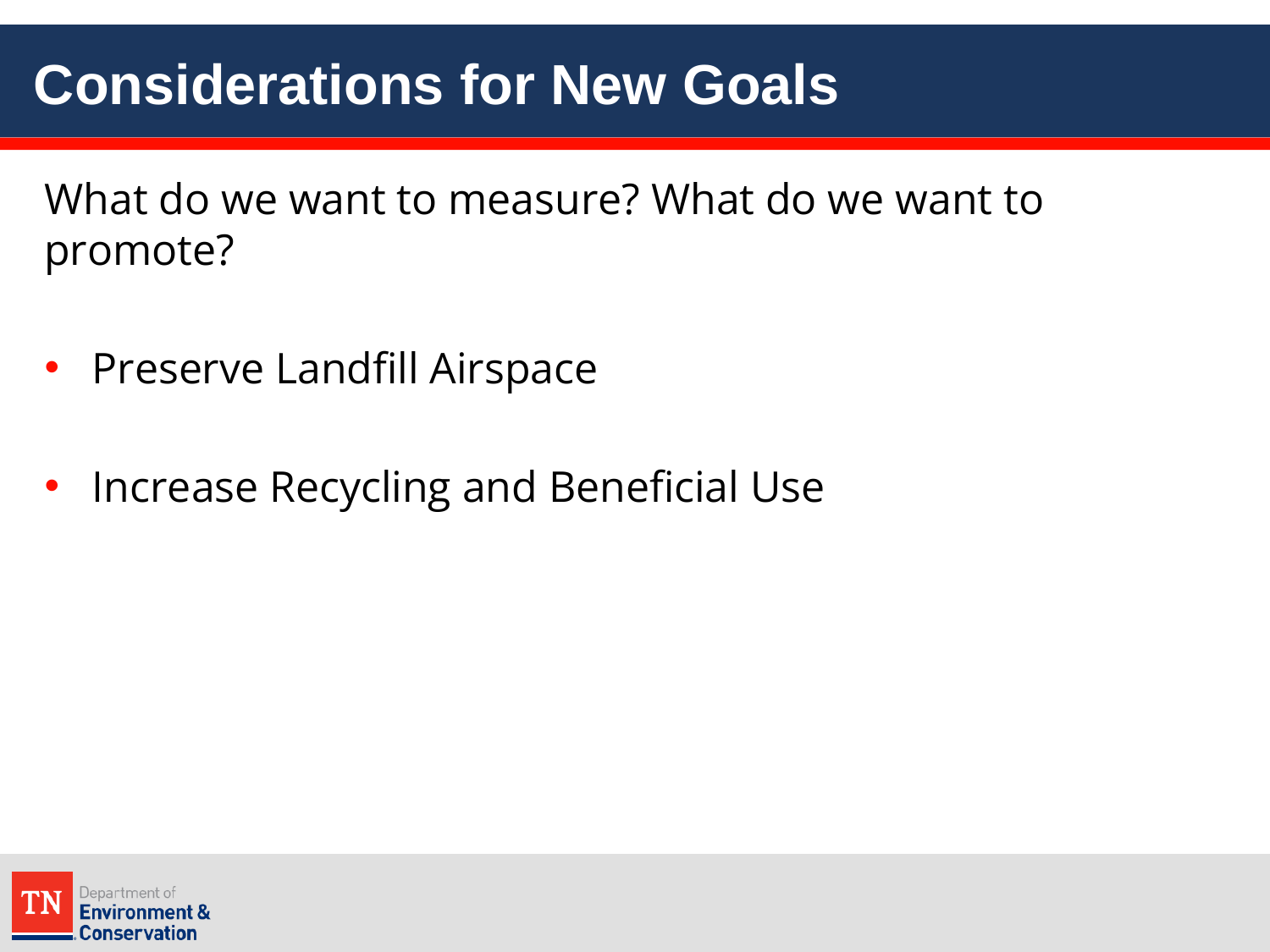

# Considerations for New Goals
What do we want to measure? What do we want to promote?

Preserve Landfill Airspace

Increase Recycling and Beneficial Use